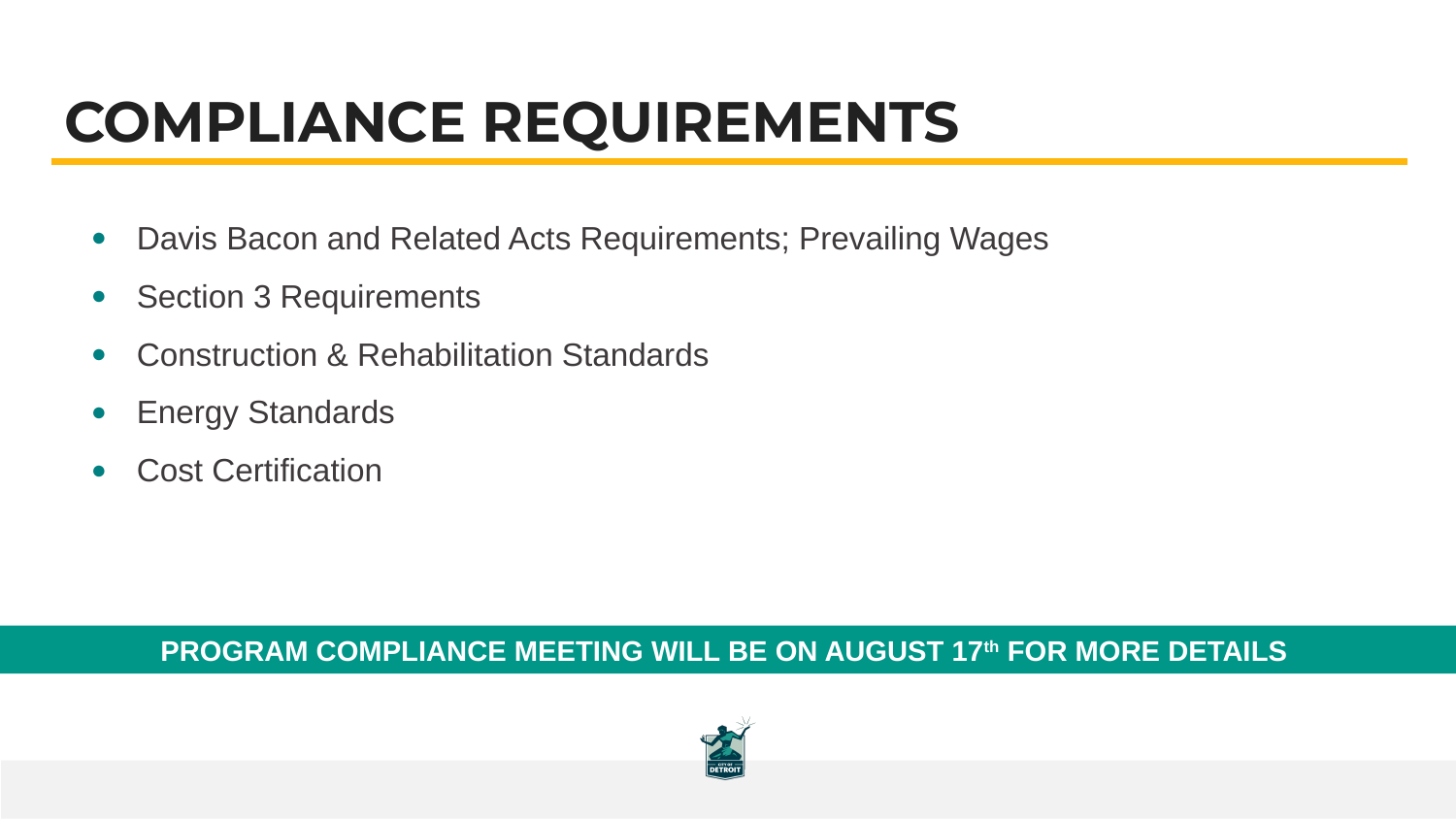

# COMPLIANCE REQUIREMENTS
Davis Bacon and Related Acts Requirements; Prevailing Wages
Section 3 Requirements
Construction & Rehabilitation Standards
Energy Standards
Cost Certification

PROGRAM COMPLIANCE MEETING WILL BE ON AUGUST 17th FOR MORE DETAILS